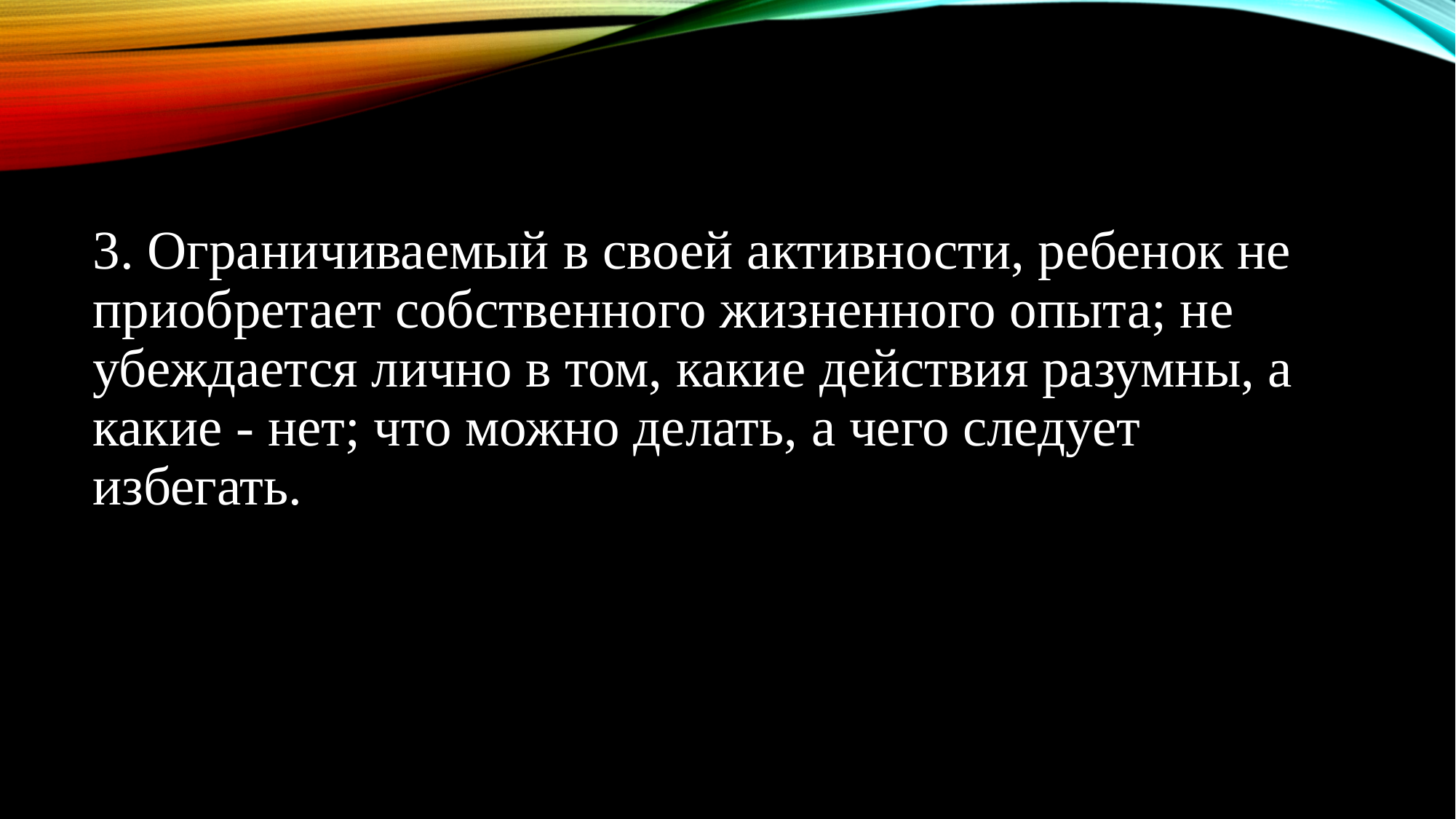

3. Ограничиваемый в своей активности, ребенок не приобретает собственного жизненного опыта; не убеждается лично в том, какие действия разумны, а какие - нет; что можно делать, а чего следует избегать.